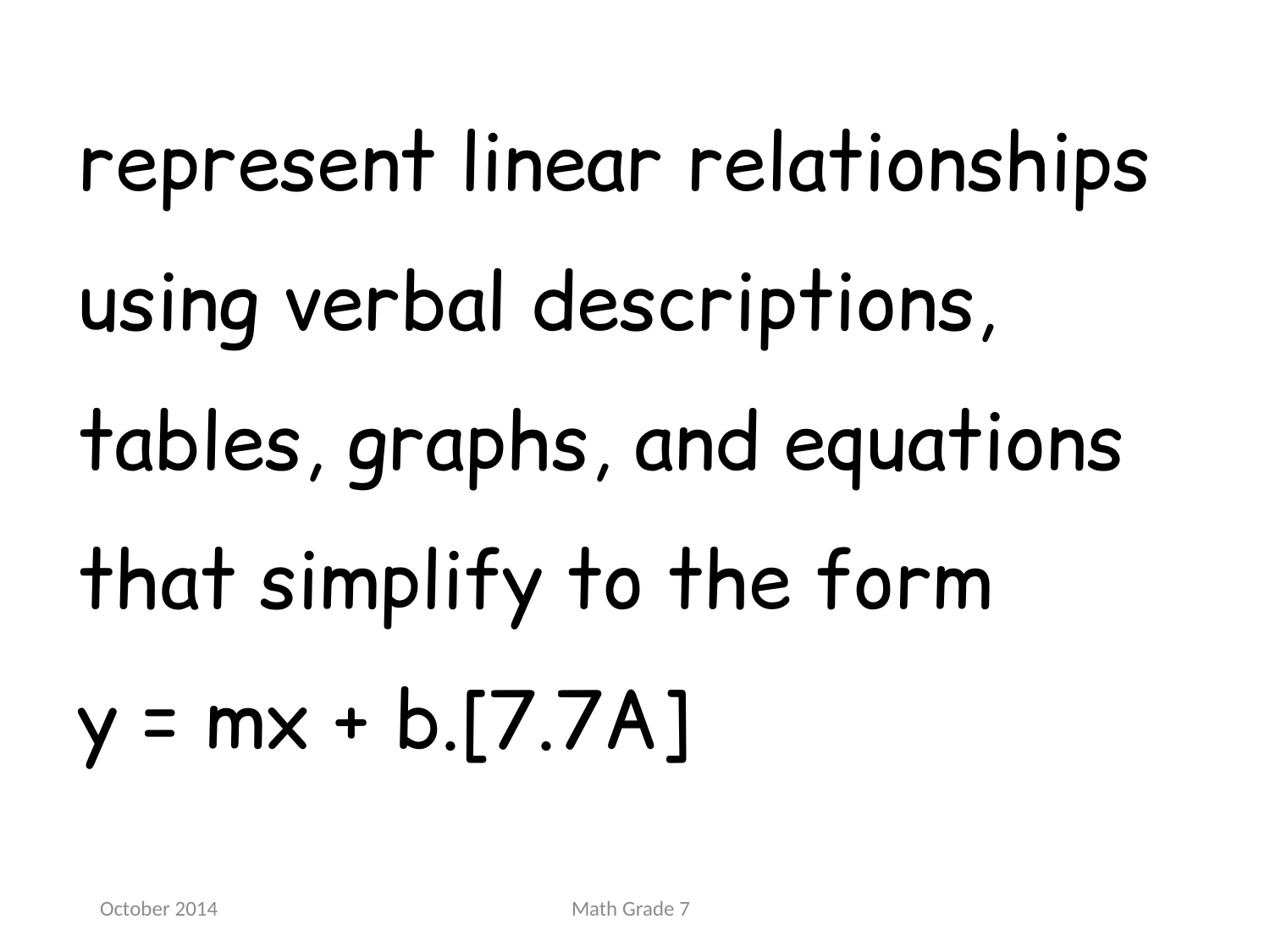

represent linear relationships using verbal descriptions, tables, graphs, and equations that simplify to the form
y = mx + b.[7.7A]
October 2014
Math Grade 7